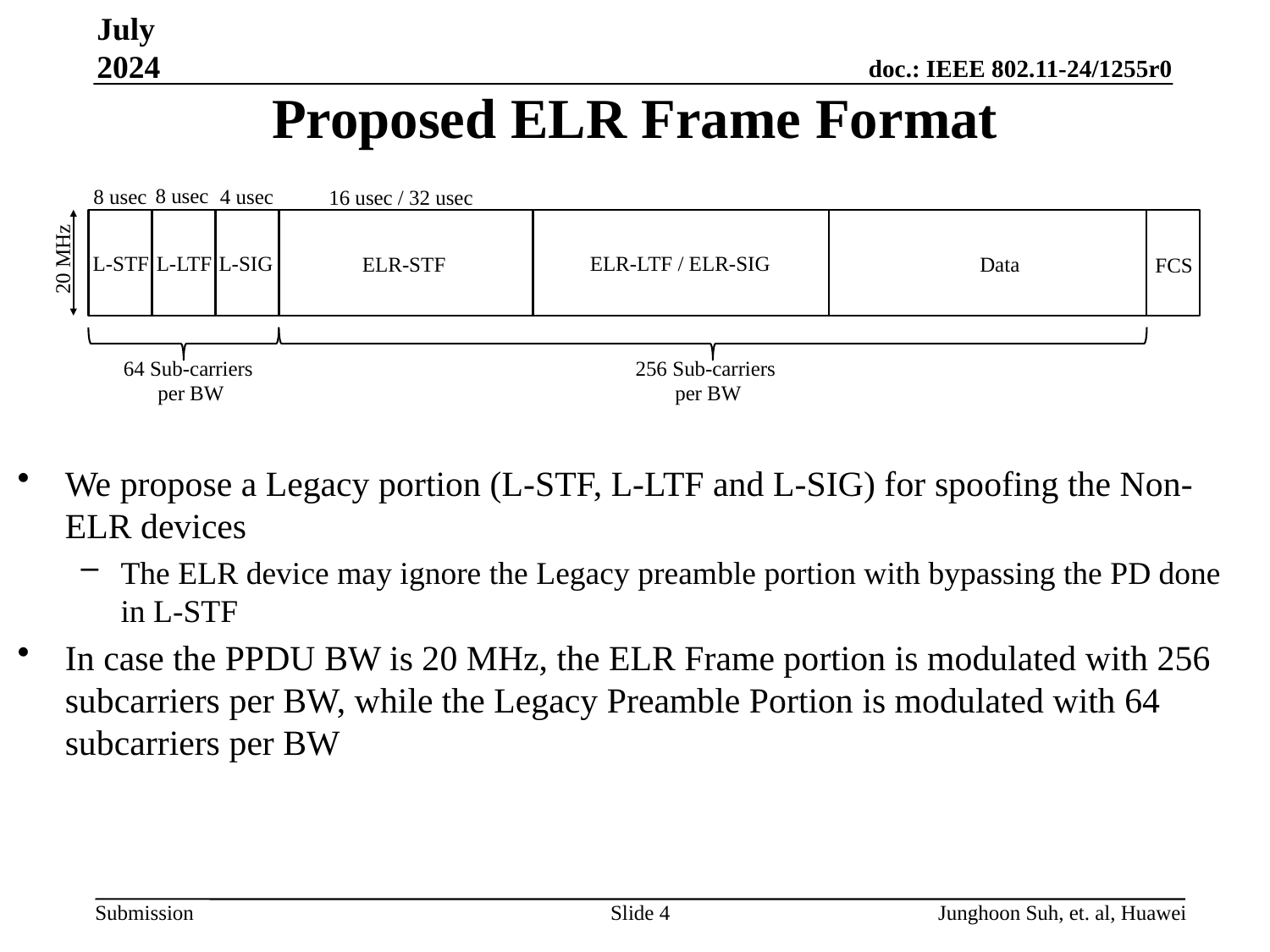

July 2024
# Proposed ELR Frame Format

8 usec
8 usec
4 usec
16 usec / 32 usec

20 MHz
L-SIG
L-STF
ELR-LTF / ELR-SIG
L-LTF
ELR-STF
Data
FCS

64 Sub-carriers
per BW
256 Sub-carriers
per BW
We propose a Legacy portion (L-STF, L-LTF and L-SIG) for spoofing the Non-ELR devices
The ELR device may ignore the Legacy preamble portion with bypassing the PD done in L-STF
In case the PPDU BW is 20 MHz, the ELR Frame portion is modulated with 256 subcarriers per BW, while the Legacy Preamble Portion is modulated with 64 subcarriers per BW

Slide 4
Junghoon Suh, et. al, Huawei